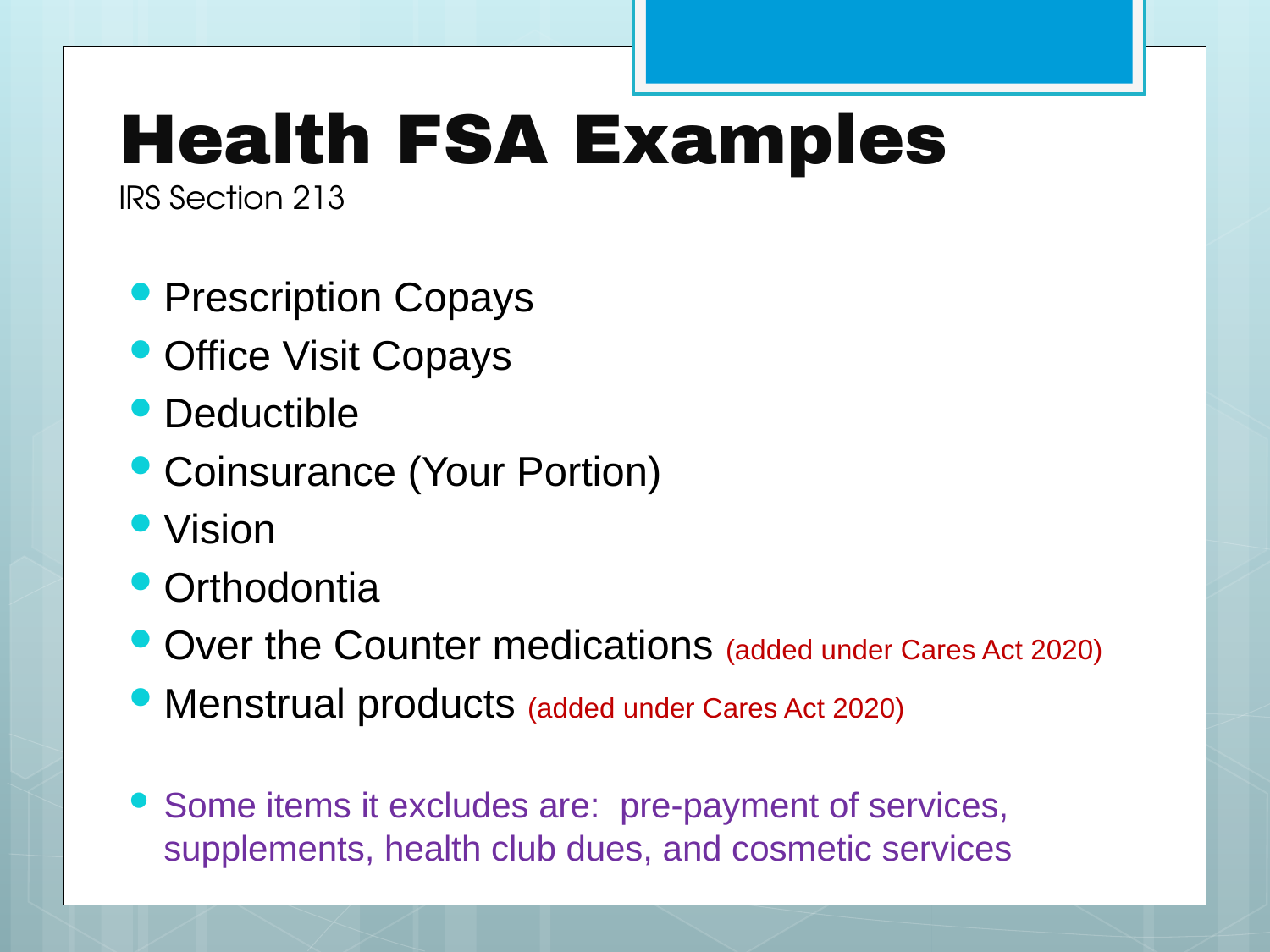

# Health FSA Examples IRS Section 213
Prescription Copays
Office Visit Copays
Deductible
Coinsurance (Your Portion)
Vision
Orthodontia
Over the Counter medications (added under Cares Act 2020)
Menstrual products (added under Cares Act 2020)

Some items it excludes are:  pre-payment of services, supplements, health club dues, and cosmetic services